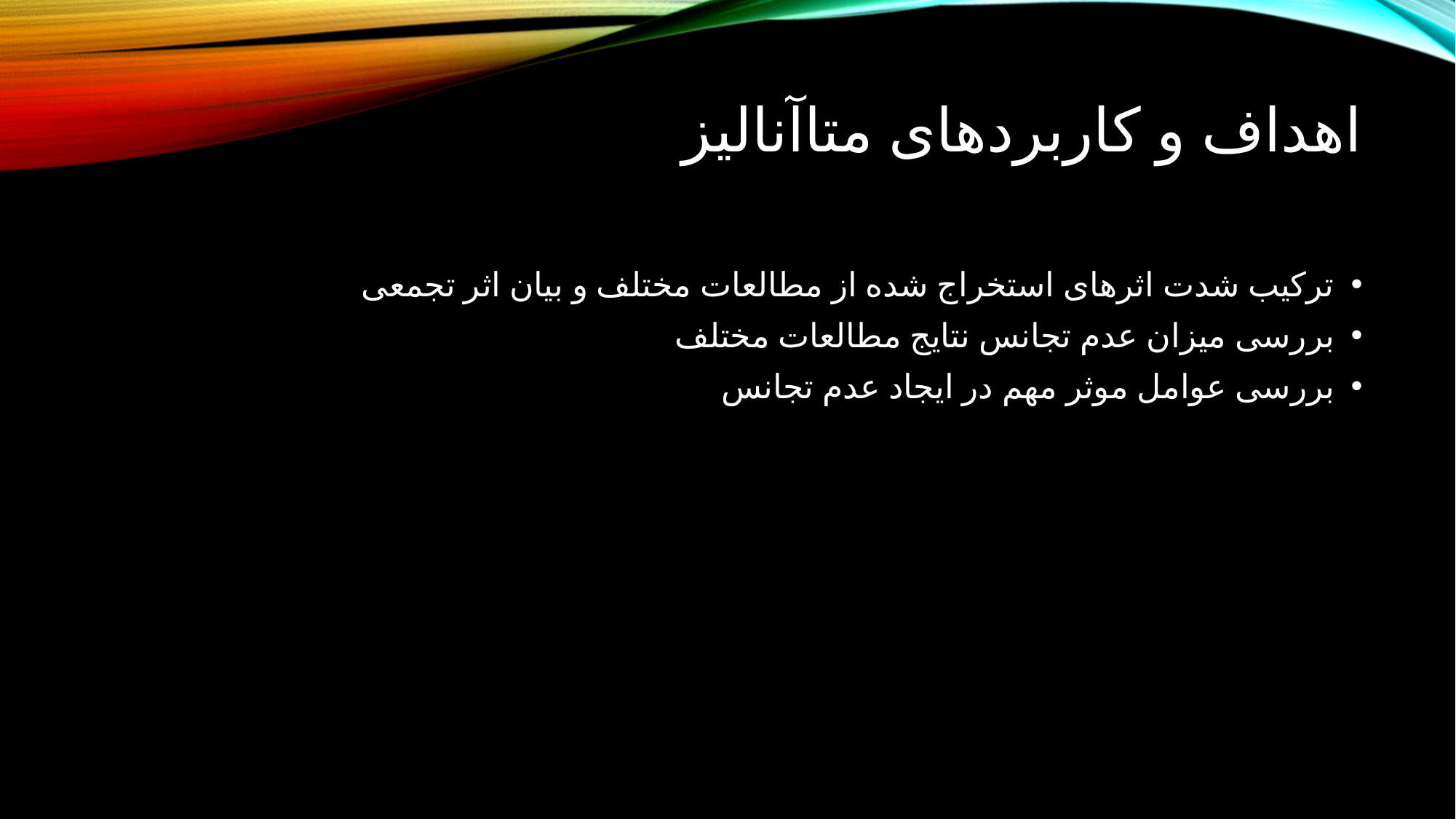

# اهداف و کاربردهای متاآنالیز
ترکیب شدت اثرهای استخراج شده از مطالعات مختلف و بیان اثر تجمعی
بررسی میزان عدم تجانس نتایج مطالعات مختلف
بررسی عوامل موثر مهم در ایجاد عدم تجانس